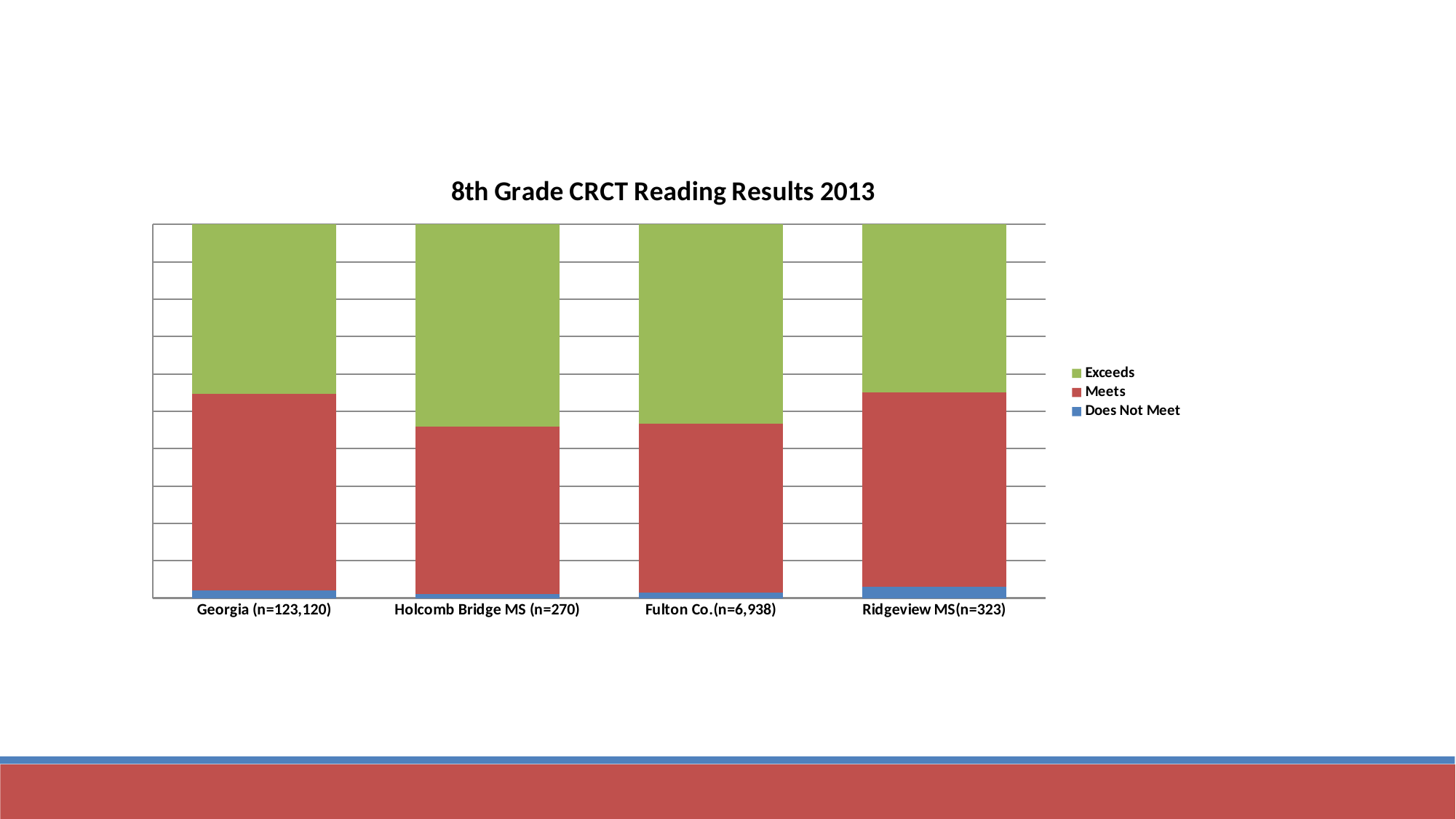

### Chart: 8th Grade CRCT Reading Results 2013

| Category | Does Not Meet | Meets | Exceeds |
|---|---|---|---|
| Georgia (n=123,120) | 0.02000000000000002 | 0.527168615984405 | 0.452534113060429 |
| Holcomb Bridge MS (n=270) | 0.011 | 0.44800000000000034 | 0.541 |
| Fulton Co.(n=6,938) | 0.014999999999999998 | 0.45229172672239754 | 0.5331507639089066 |
| Ridgeview MS(n=323) | 0.03100000000000005 | 0.520123839009288 | 0.44891640866873134 |